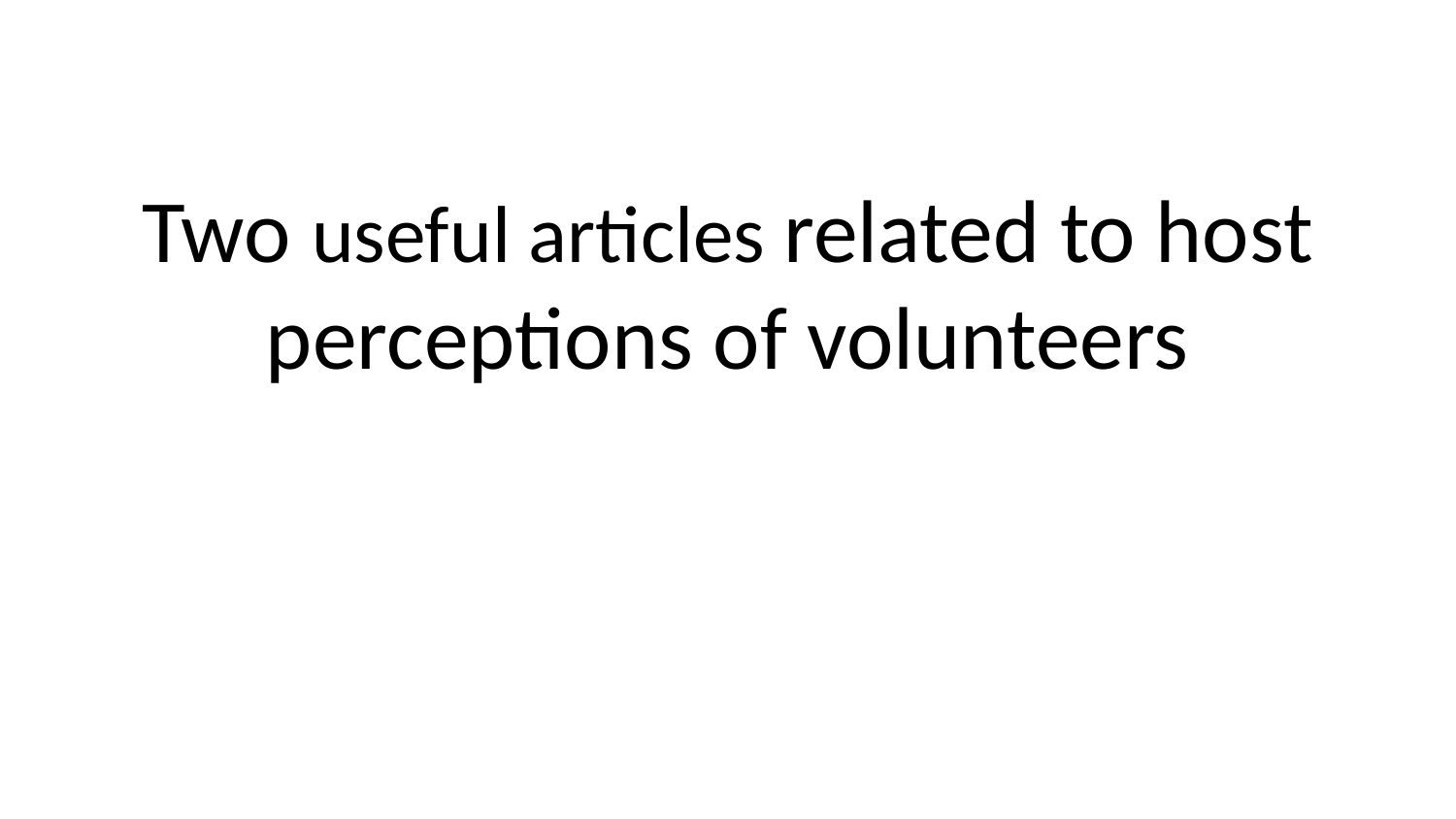

# Two useful articles related to host perceptions of volunteers